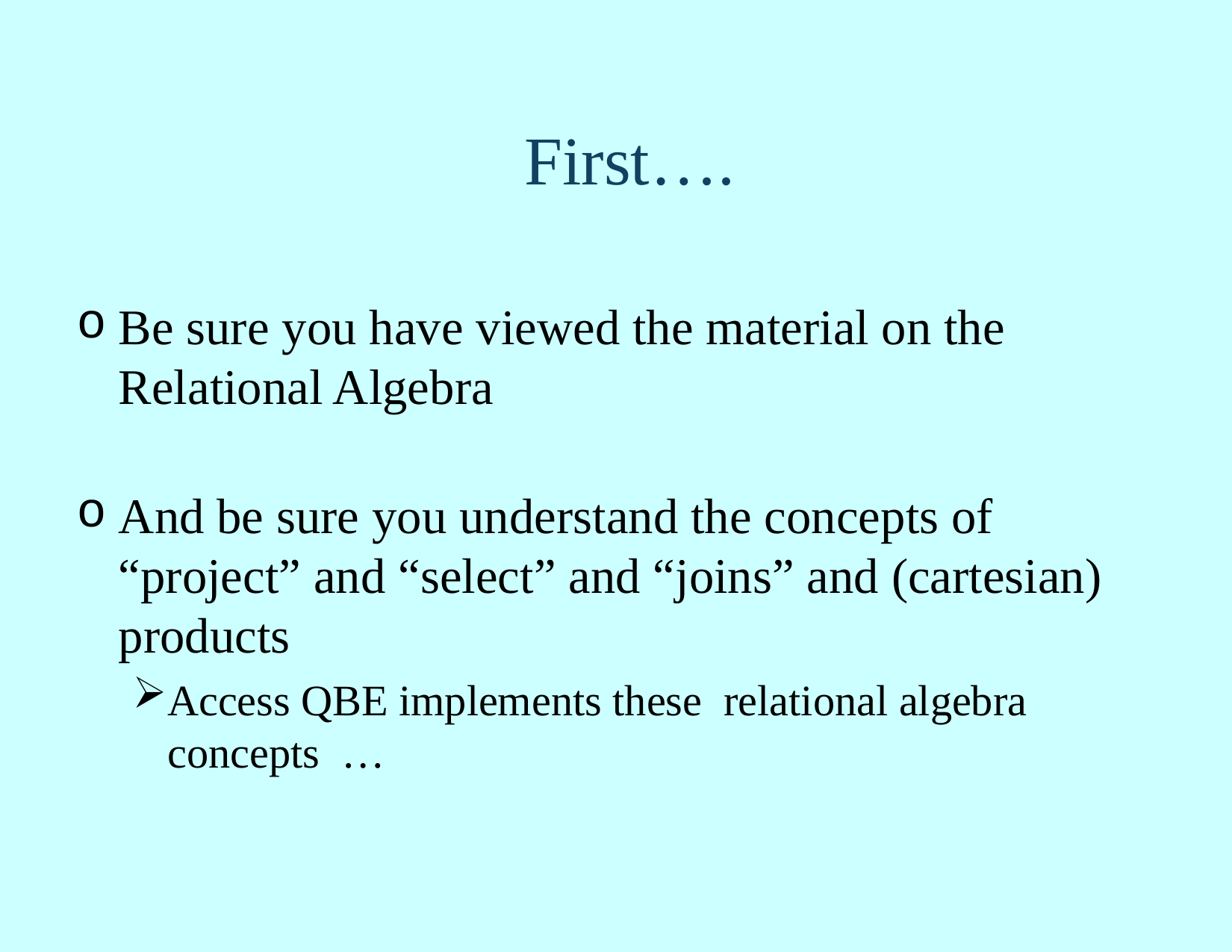

# First….
Be sure you have viewed the material on the Relational Algebra
And be sure you understand the concepts of “project” and “select” and “joins” and (cartesian) products
Access QBE implements these  relational algebra concepts  …